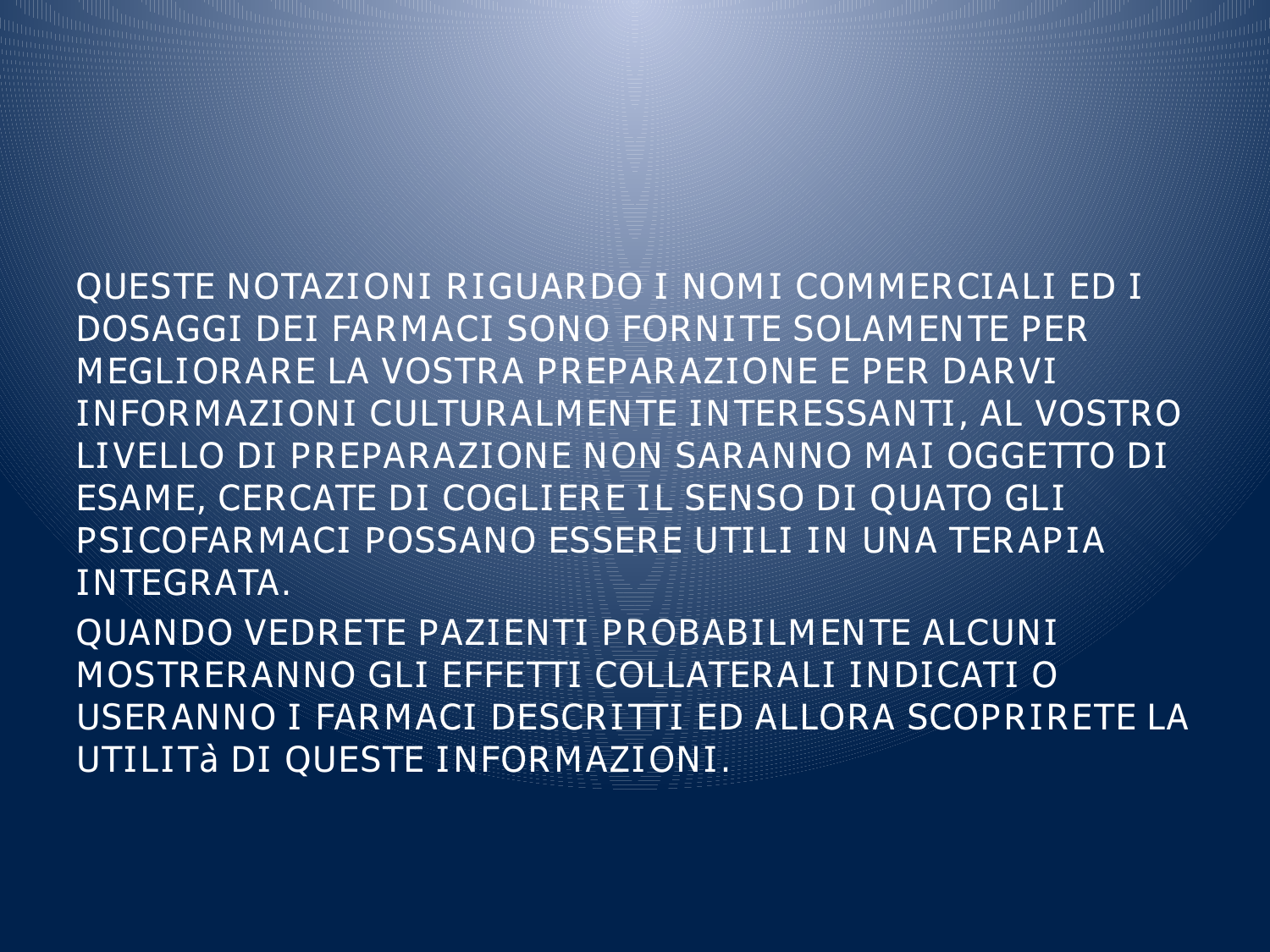

#
QUESTE NOTAZIONI RIGUARDO I NOMI COMMERCIALI ED I DOSAGGI DEI FARMACI SONO FORNITE SOLAMENTE PER MEGLIORARE LA VOSTRA PREPARAZIONE E PER DARVI INFORMAZIONI CULTURALMENTE INTERESSANTI, AL VOSTRO LIVELLO DI PREPARAZIONE NON SARANNO MAI OGGETTO DI ESAME, CERCATE DI COGLIERE IL SENSO DI QUATO GLI PSICOFARMACI POSSANO ESSERE UTILI IN UNA TERAPIA INTEGRATA.
QUANDO VEDRETE PAZIENTI PROBABILMENTE ALCUNI MOSTRERANNO GLI EFFETTI COLLATERALI INDICATI O USERANNO I FARMACI DESCRITTI ED ALLORA SCOPRIRETE LA UTILITà DI QUESTE INFORMAZIONI.